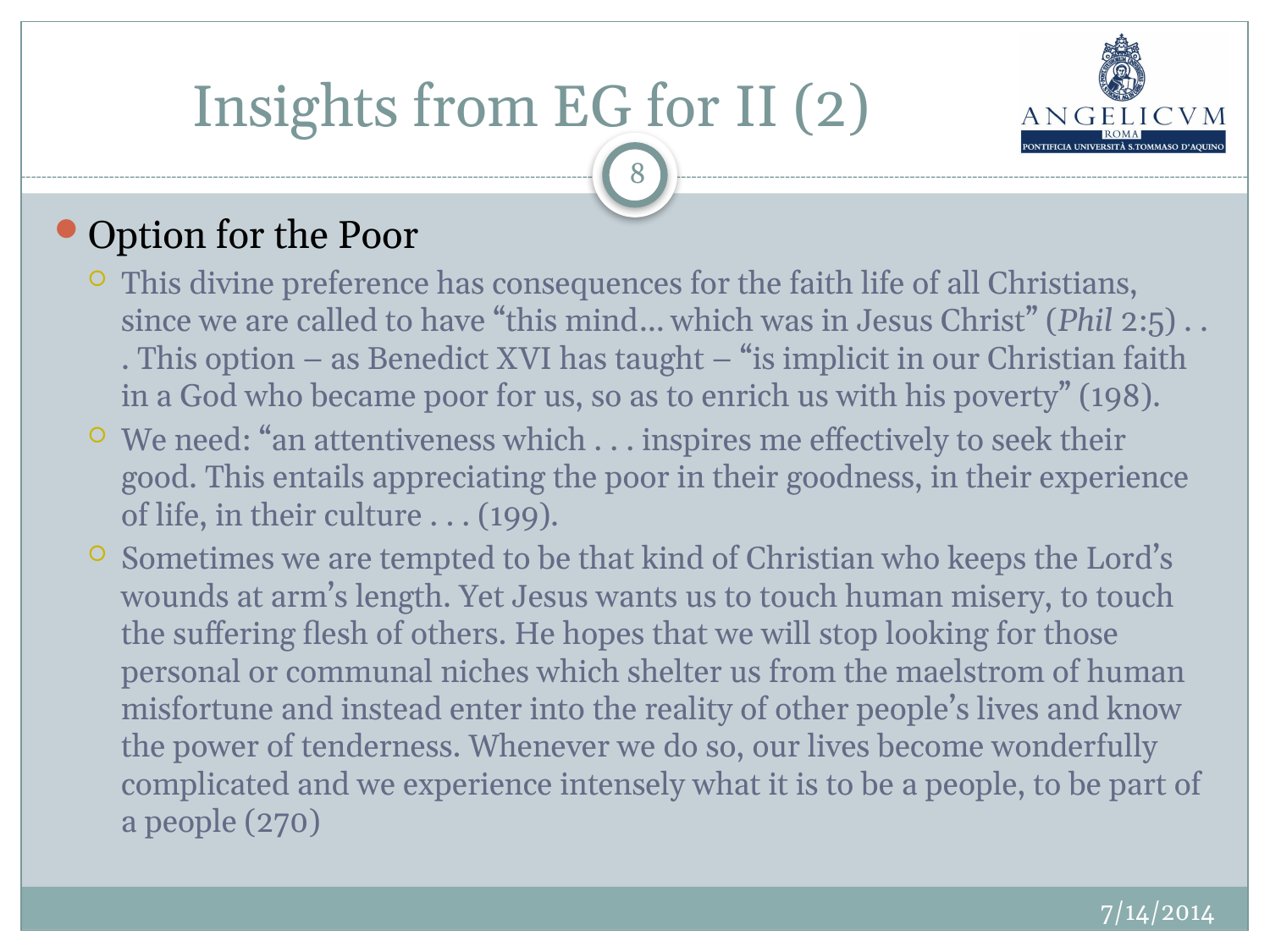

# Insights from EG for II (2)
8
Option for the Poor
This divine preference has consequences for the faith life of all Christians, since we are called to have “this mind… which was in Jesus Christ” (Phil 2:5) . . . This option – as Benedict XVI has taught – “is implicit in our Christian faith in a God who became poor for us, so as to enrich us with his poverty” (198).
We need: “an attentiveness which . . . inspires me effectively to seek their good. This entails appreciating the poor in their goodness, in their experience of life, in their culture . . . (199).
Sometimes we are tempted to be that kind of Christian who keeps the Lord’s wounds at arm’s length. Yet Jesus wants us to touch human misery, to touch the suffering flesh of others. He hopes that we will stop looking for those personal or communal niches which shelter us from the maelstrom of human misfortune and instead enter into the reality of other people’s lives and know the power of tenderness. Whenever we do so, our lives become wonderfully complicated and we experience intensely what it is to be a people, to be part of a people (270)
7/14/2014